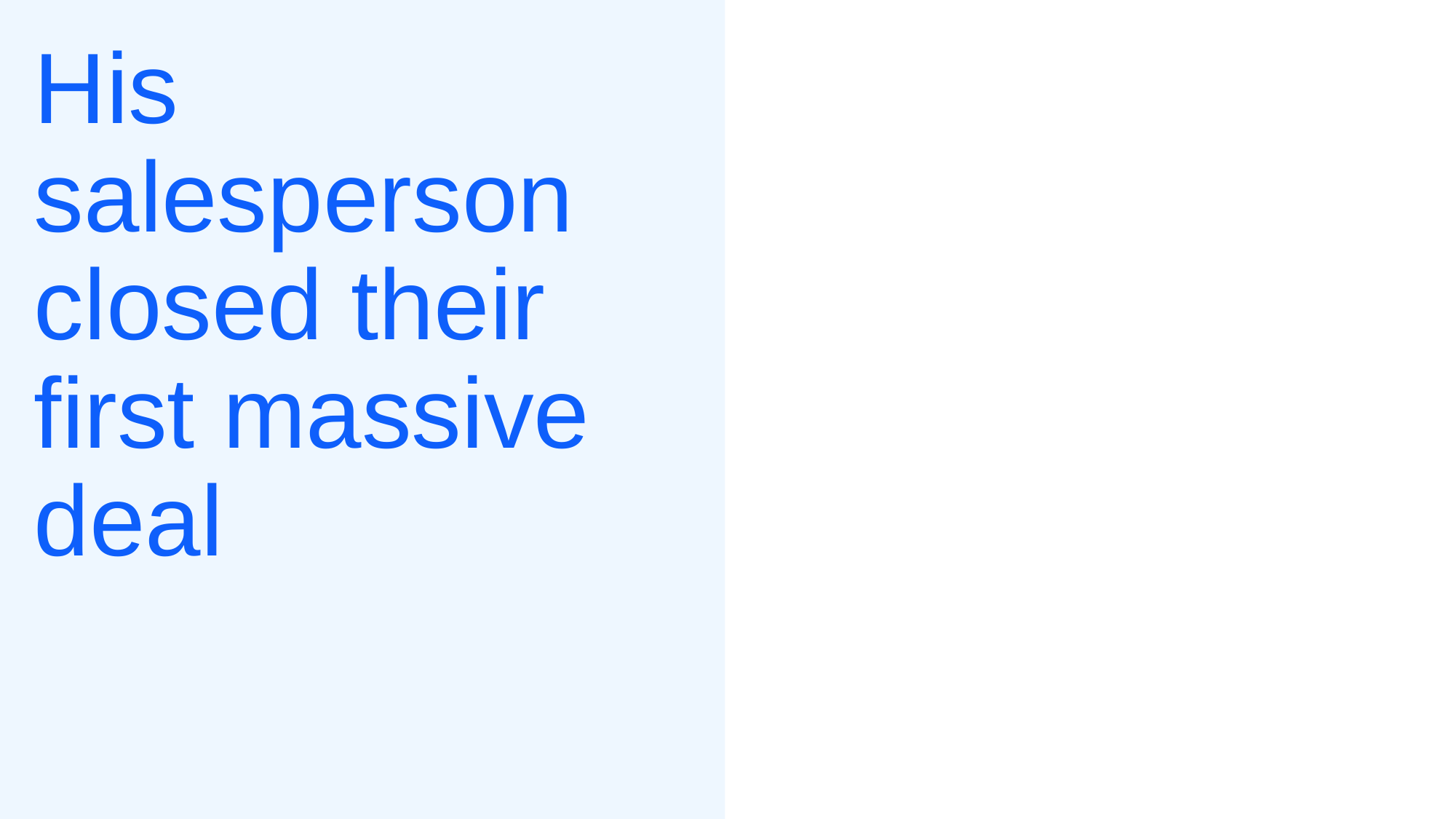

# His salesperson closed their first massive deal